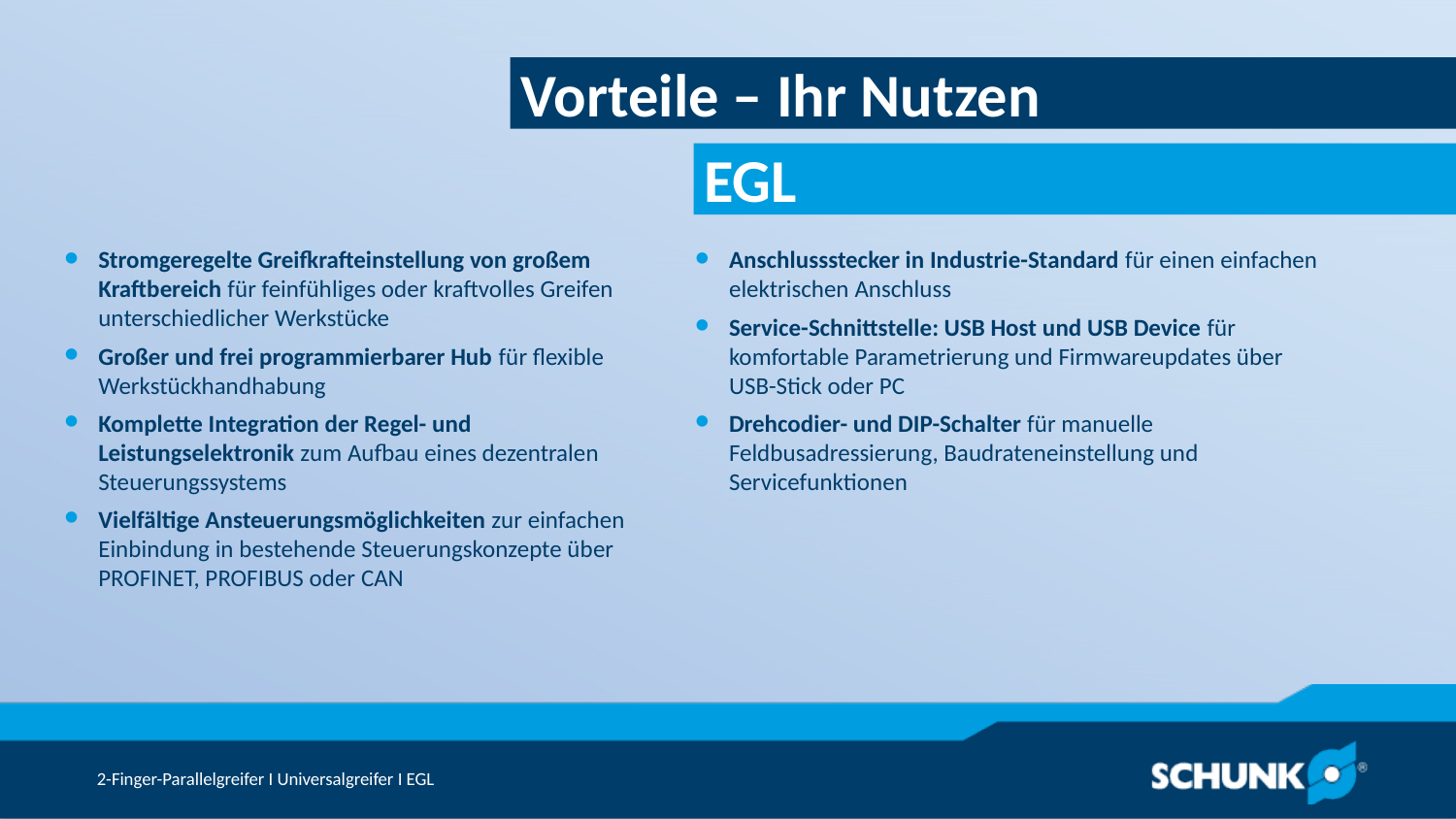

Vorteile – Ihr Nutzen
Stromgeregelte Greifkrafteinstellung von großem Kraftbereich für feinfühliges oder kraftvolles Greifen unterschiedlicher Werkstücke
Großer und frei programmierbarer Hub für flexible Werkstückhandhabung
Komplette Integration der Regel- und Leistungselektronik zum Aufbau eines dezentralen Steuerungssystems
Vielfältige Ansteuerungsmöglichkeiten zur einfachen Einbindung in bestehende Steuerungskonzepte über PROFINET, PROFIBUS oder CAN
Anschlussstecker in Industrie-Standard für einen einfachen elektrischen Anschluss
Service-Schnittstelle: USB Host und USB Device für komfortable Parametrierung und Firmwareupdates über USB-Stick oder PC
Drehcodier- und DIP-Schalter für manuelle Feldbusadressierung, Baudrateneinstellung und Servicefunktionen